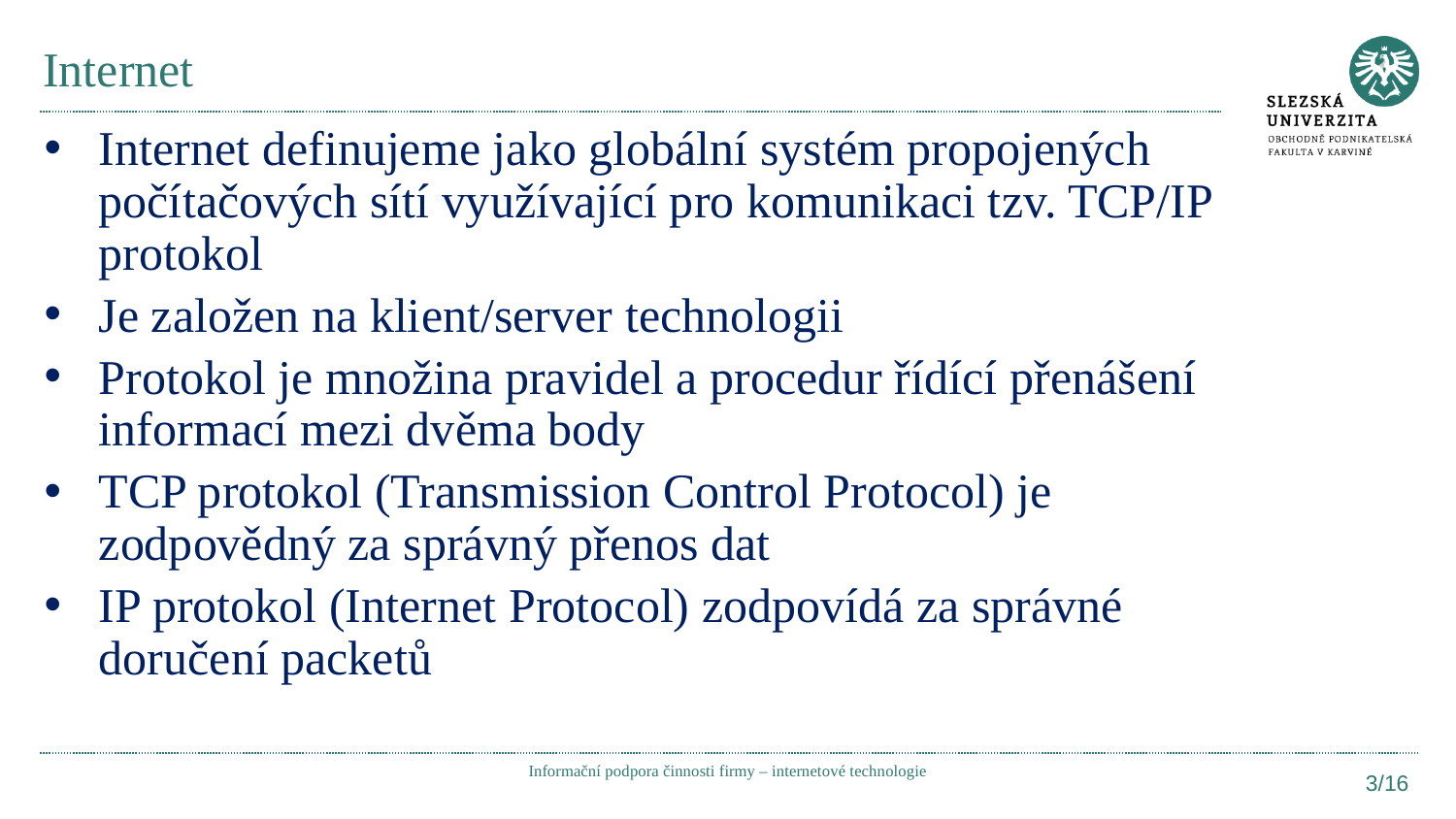

# Internet
Internet definujeme jako globální systém propojených počítačových sítí využívající pro komunikaci tzv. TCP/IP protokol
Je založen na klient/server technologii
Protokol je množina pravidel a procedur řídící přenášení informací mezi dvěma body
TCP protokol (Transmission Control Protocol) je zodpovědný za správný přenos dat
IP protokol (Internet Protocol) zodpovídá za správné doručení packetů
Informační podpora činnosti firmy – internetové technologie
3/16